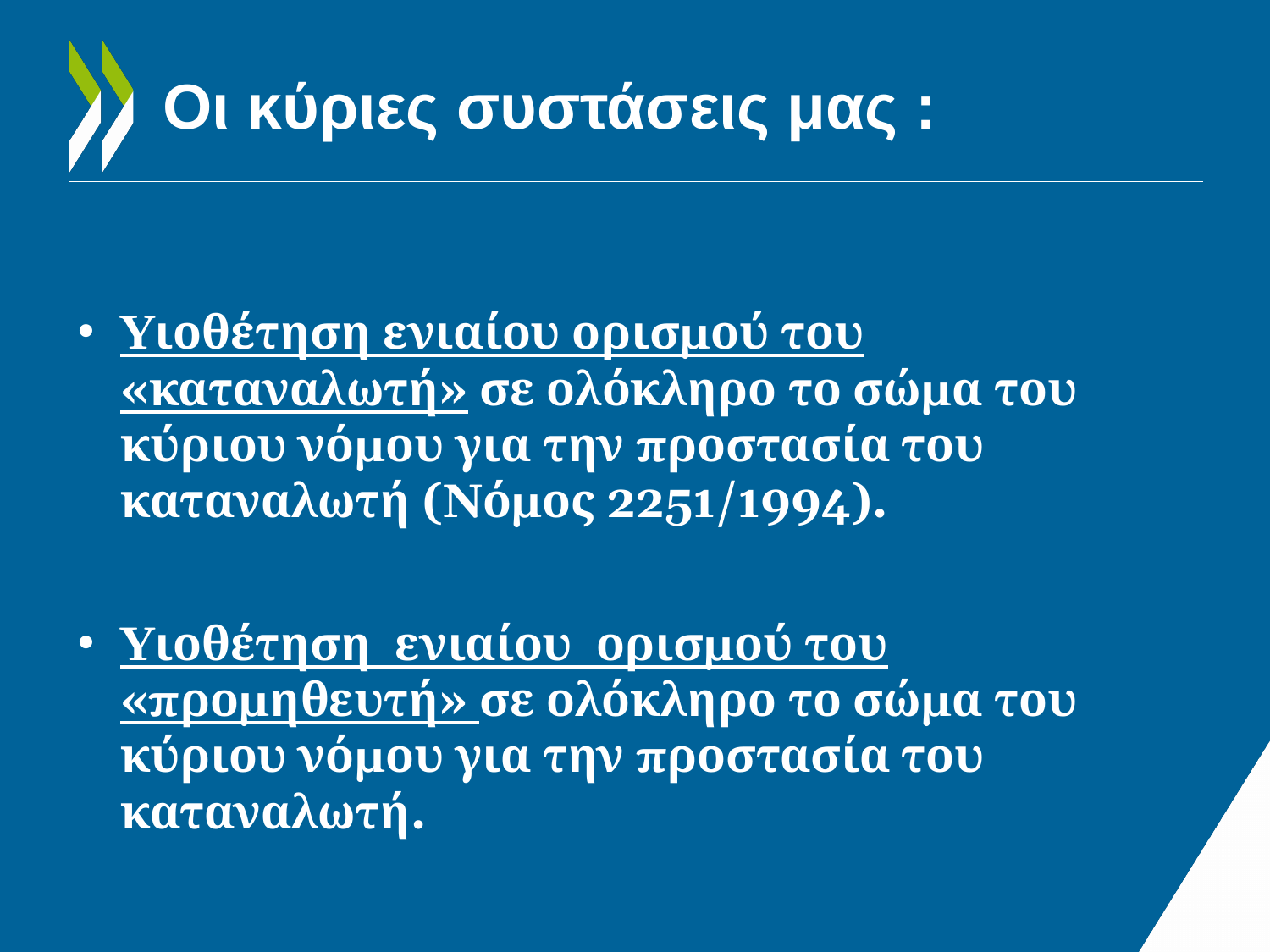

# Οι κύριες συστάσεις μας :
Υιοθέτηση ενιαίου ορισμού του «καταναλωτή» σε ολόκληρο το σώμα του κύριου νόμου για την προστασία του καταναλωτή (Νόμος 2251/1994).

Υιοθέτηση  ενιαίου  ορισμού του «προμηθευτή» σε ολόκληρο το σώμα του κύριου νόμου για την προστασία του καταναλωτή.